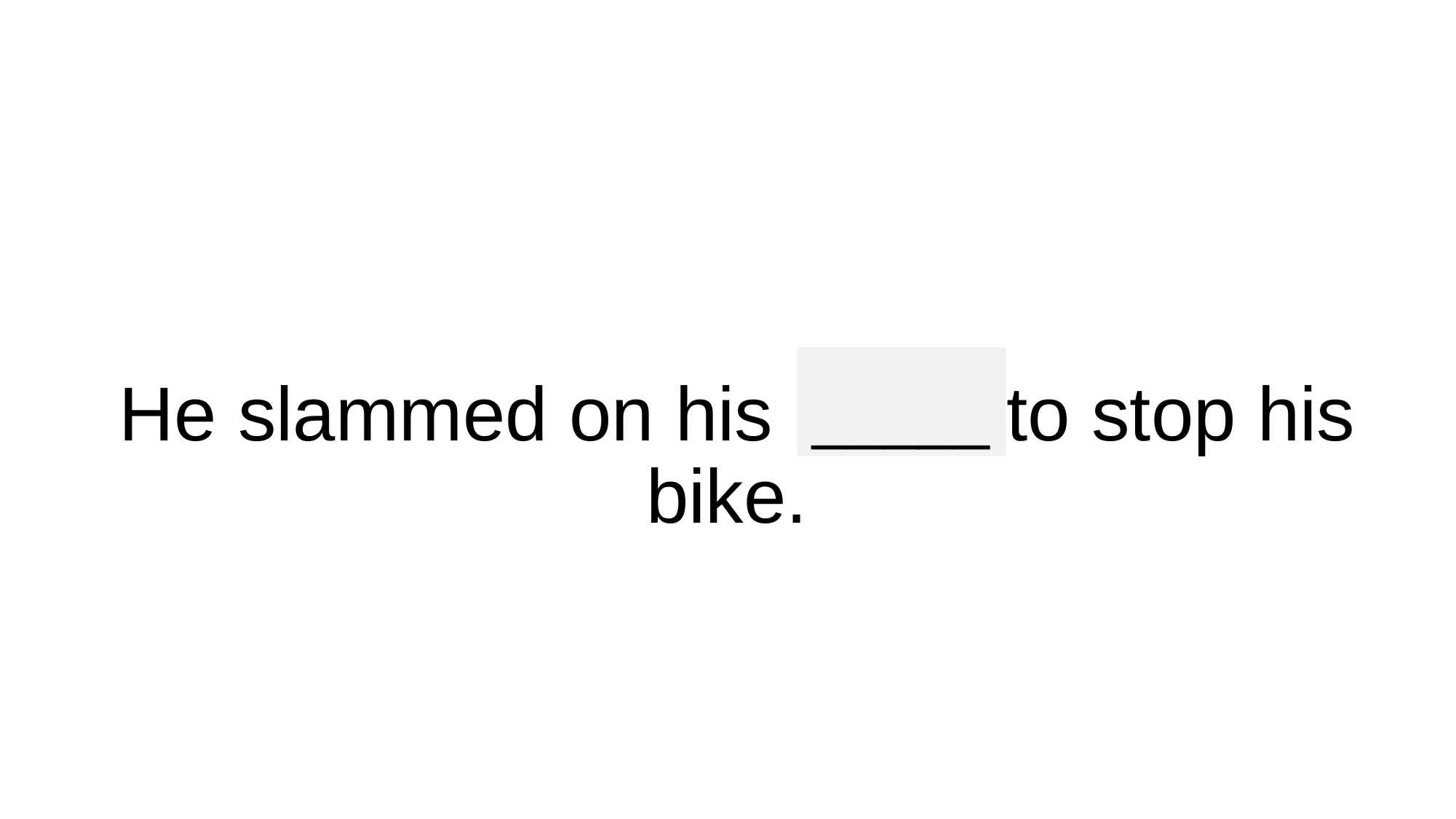

_____
# He slammed on his brake to stop his bike.